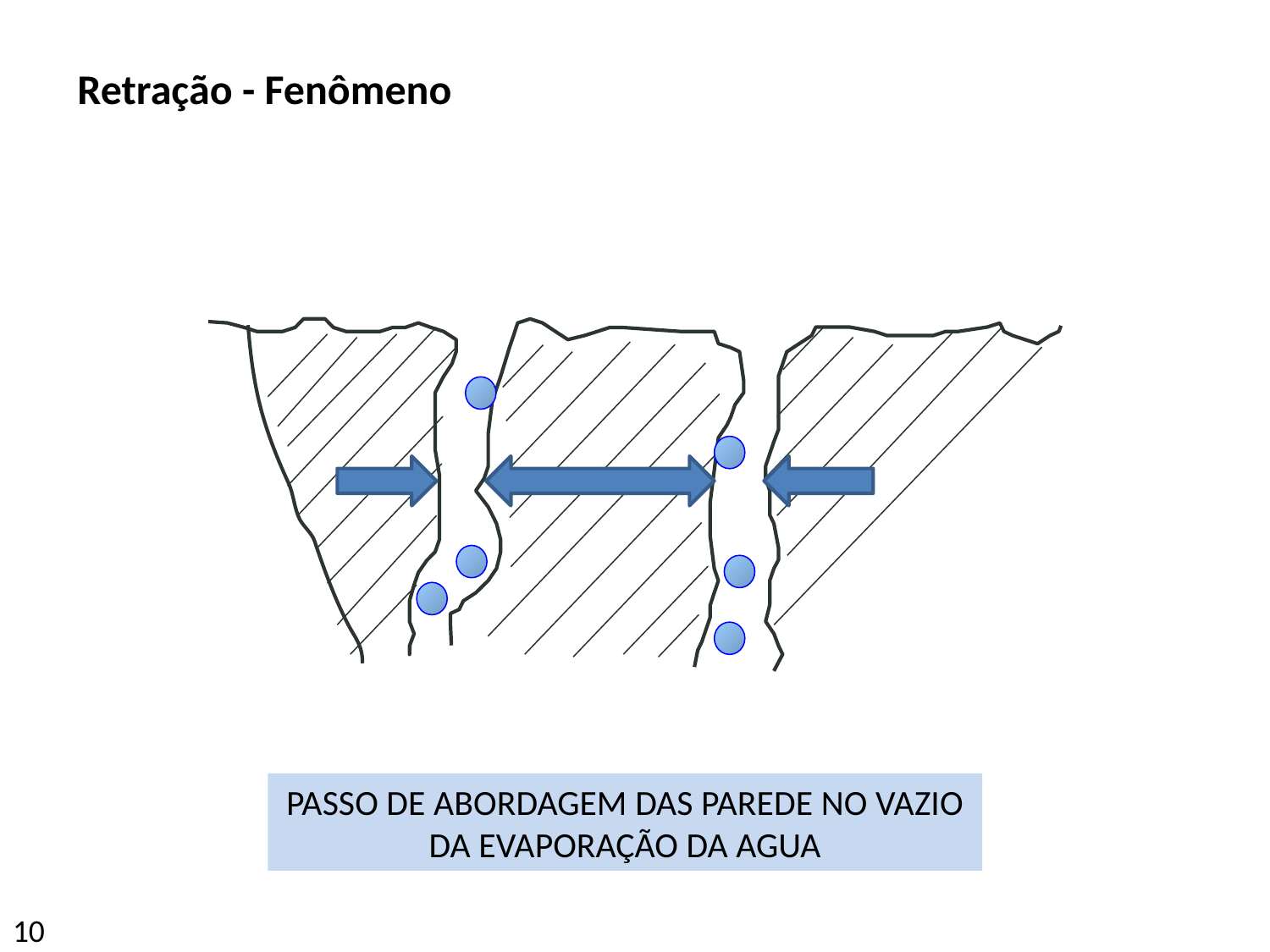

Retração - Fenômeno

PASSO DE ABORDAGEM DAS PAREDE NO VAZIO DA EVAPORAÇÃO DA AGUA
10